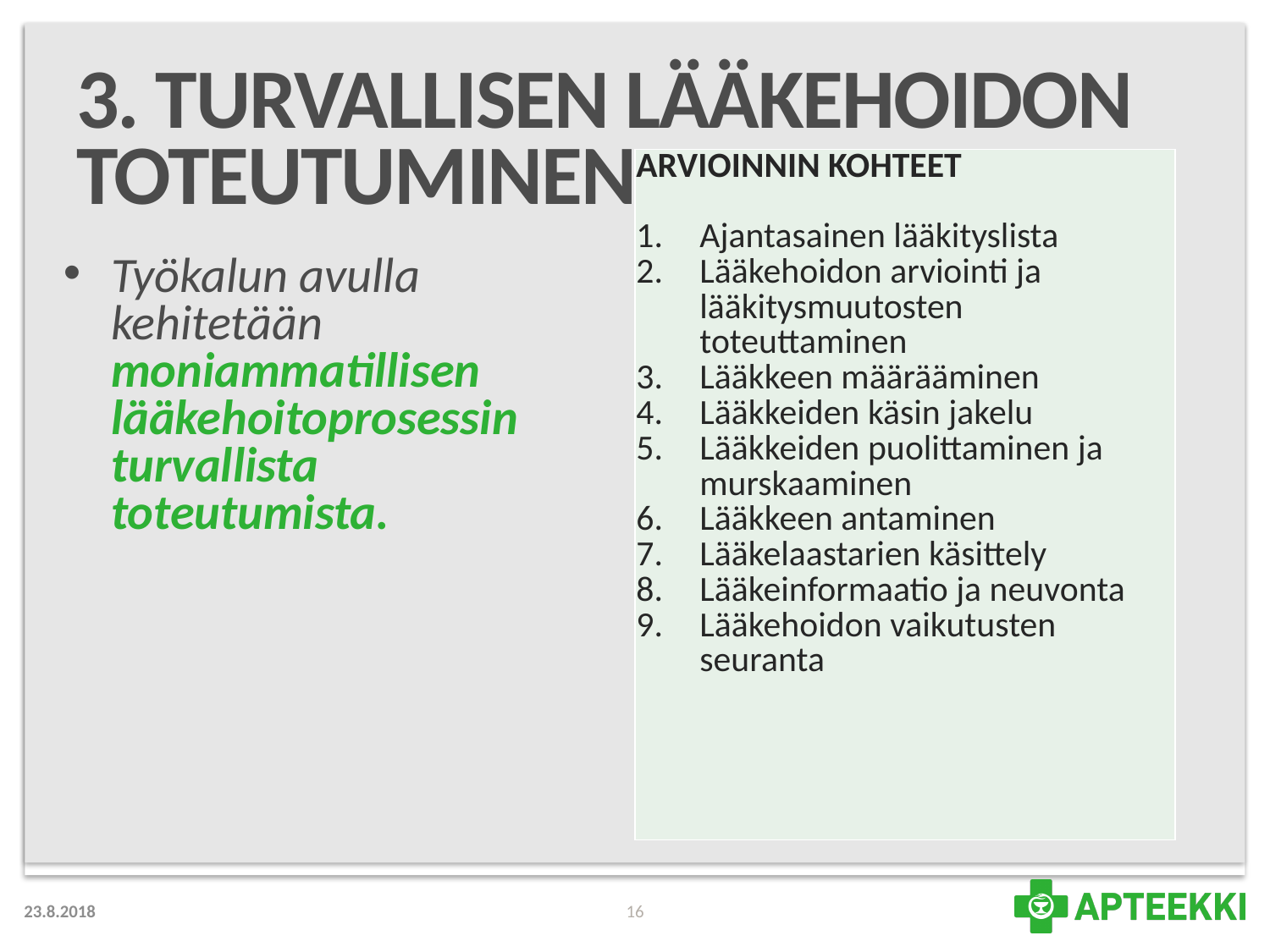

# 3. Turvallisen lääkehoidon toteutuminen
| ARVIOINNIN KOHTEET Ajantasainen lääkityslista Lääkehoidon arviointi ja lääkitysmuutosten toteuttaminen Lääkkeen määrääminen Lääkkeiden käsin jakelu Lääkkeiden puolittaminen ja murskaaminen Lääkkeen antaminen Lääkelaastarien käsittely Lääkeinformaatio ja neuvonta Lääkehoidon vaikutusten seuranta |
| --- |
Työkalun avulla kehitetään moniammatillisen lääkehoitoprosessin turvallista toteutumista.

23.8.2018
16